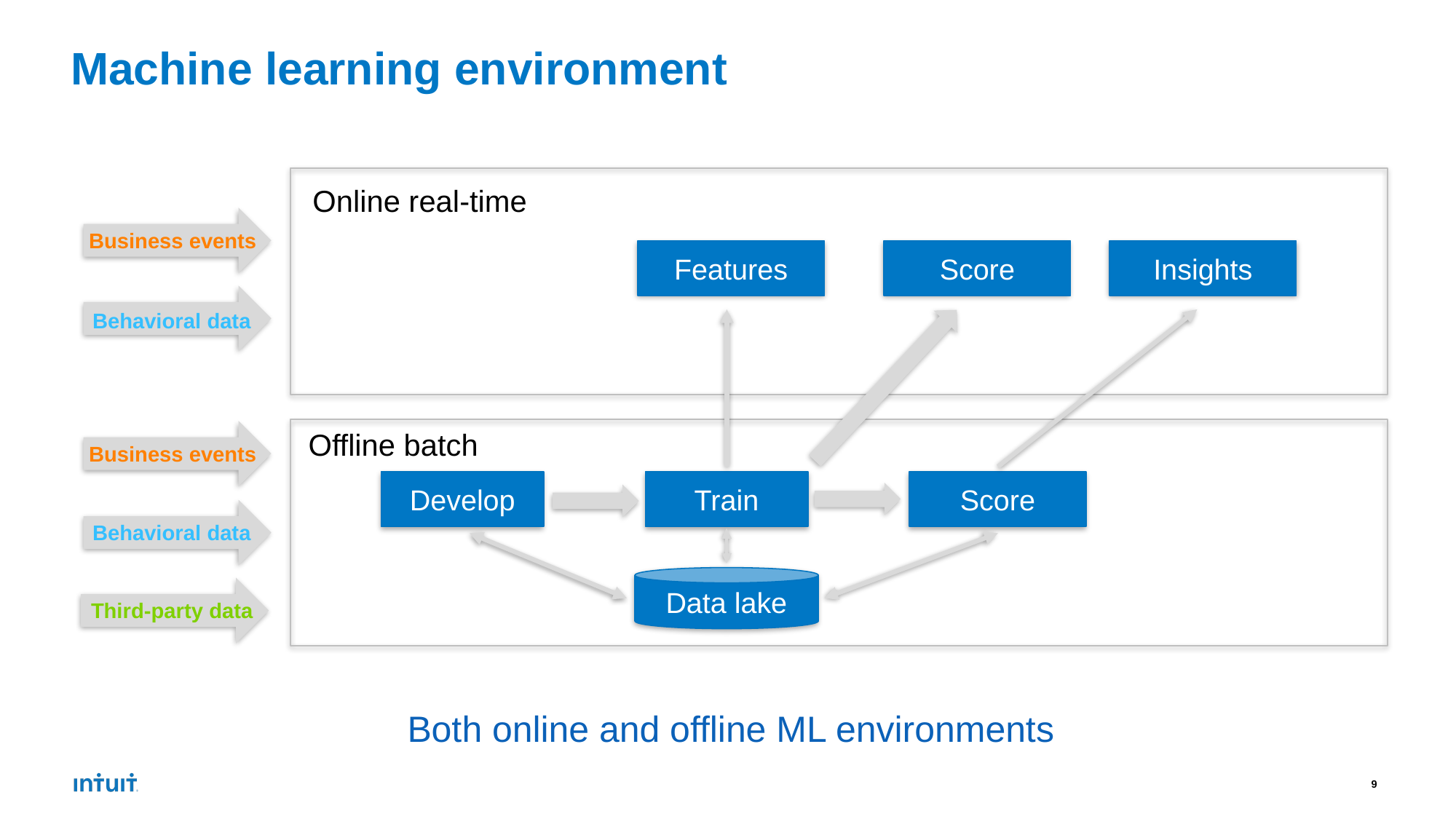

# Machine learning environment

Online real-time

Business events
Features
Score
Insights

Behavioral data

Offline batch

Business events
Develop
Train
Score

Behavioral data
Data lake

Third-party data
Both online and offline ML environments